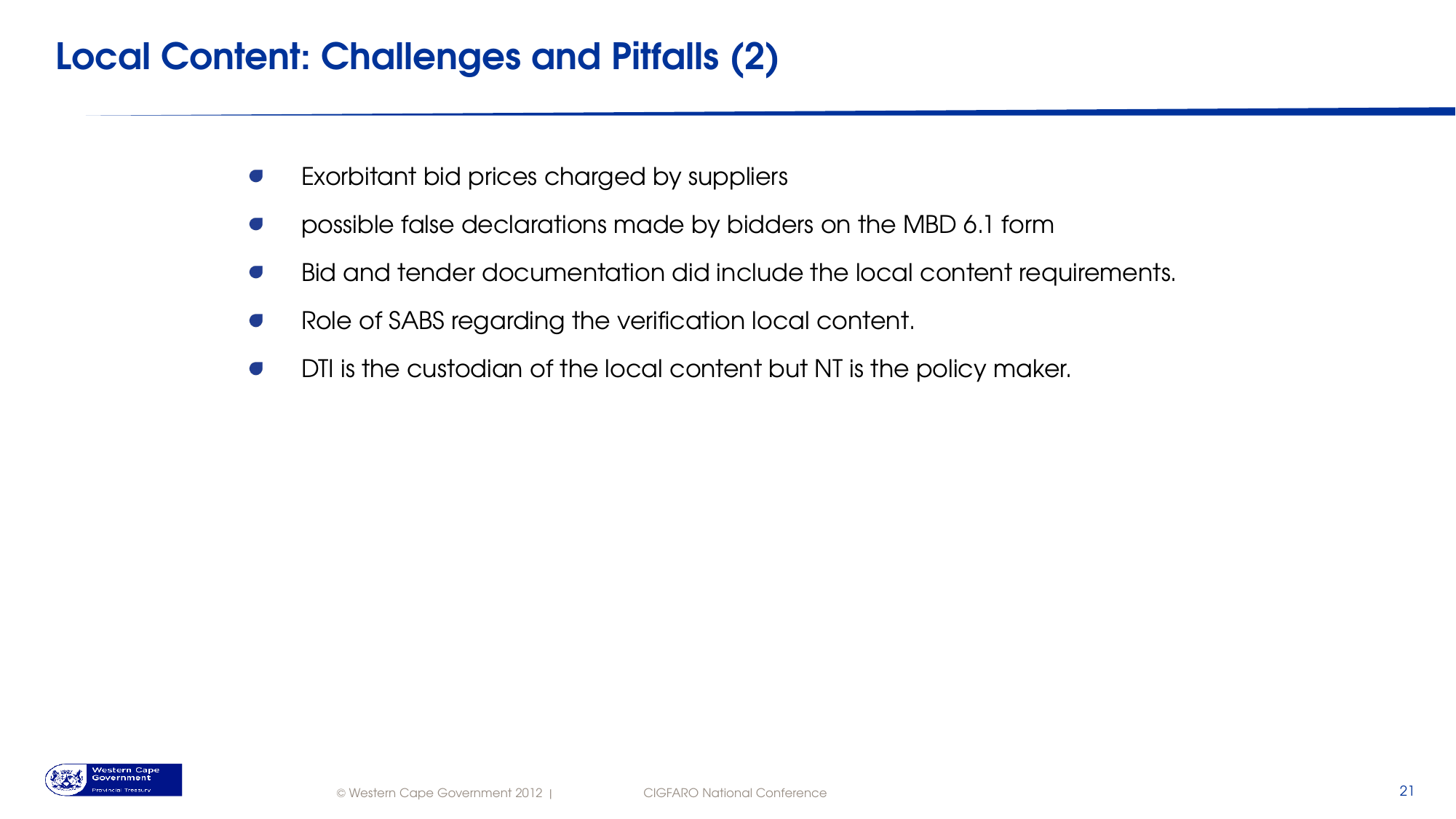

# Local Content: Challenges and Pitfalls (2)
Exorbitant bid prices charged by suppliers
possible false declarations made by bidders on the MBD 6.1 form
Bid and tender documentation did include the local content requirements.
Role of SABS regarding the verification local content.
DTI is the custodian of the local content but NT is the policy maker.

CIGFARO National Conference
21